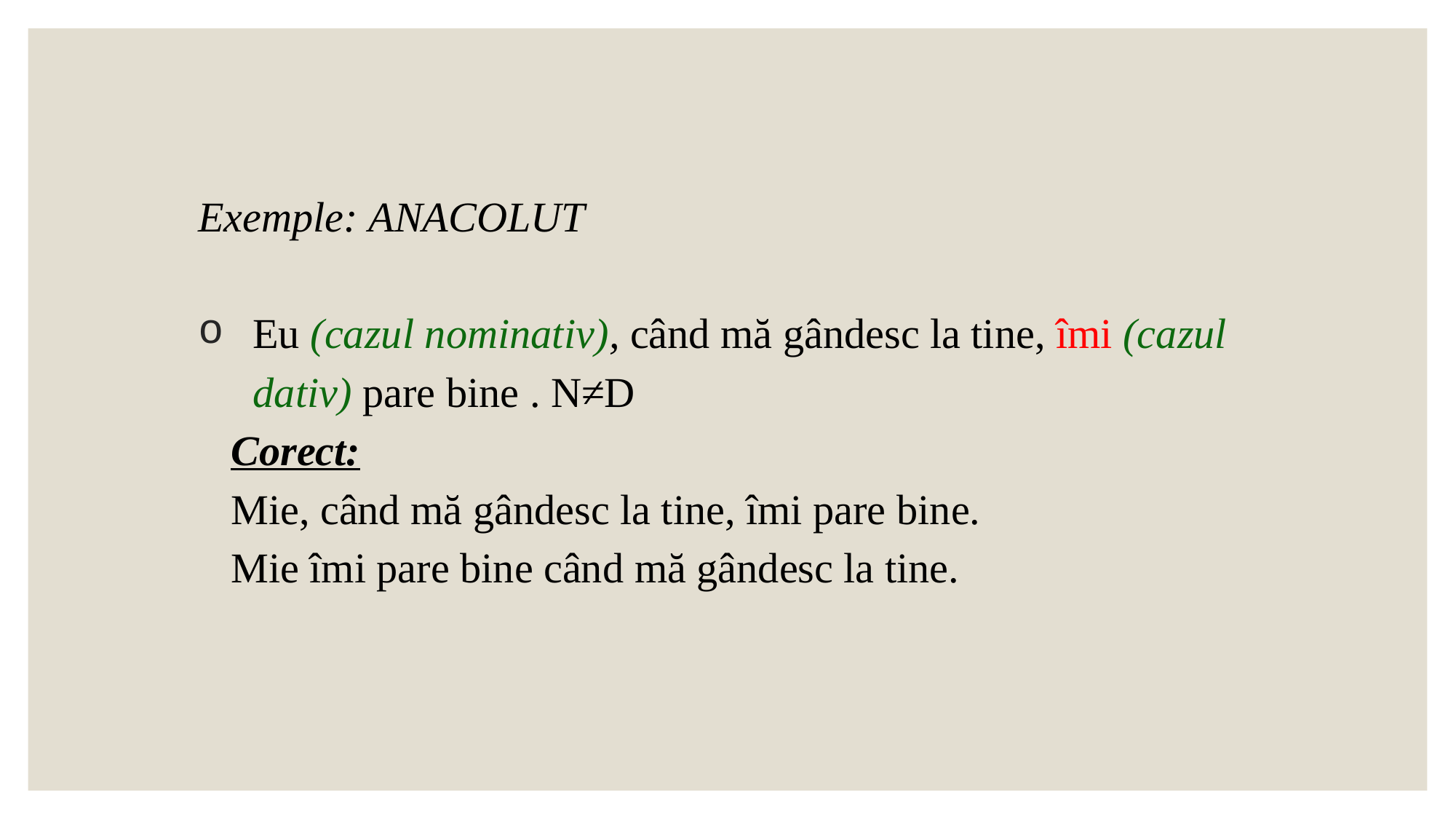

Exemple: ANACOLUT

Eu (cazul nominativ), când mă gândesc la tine, îmi (cazul dativ) pare bine . N≠D
Corect:
Mie, când mă gândesc la tine, îmi pare bine.
Mie îmi pare bine când mă gândesc la tine.